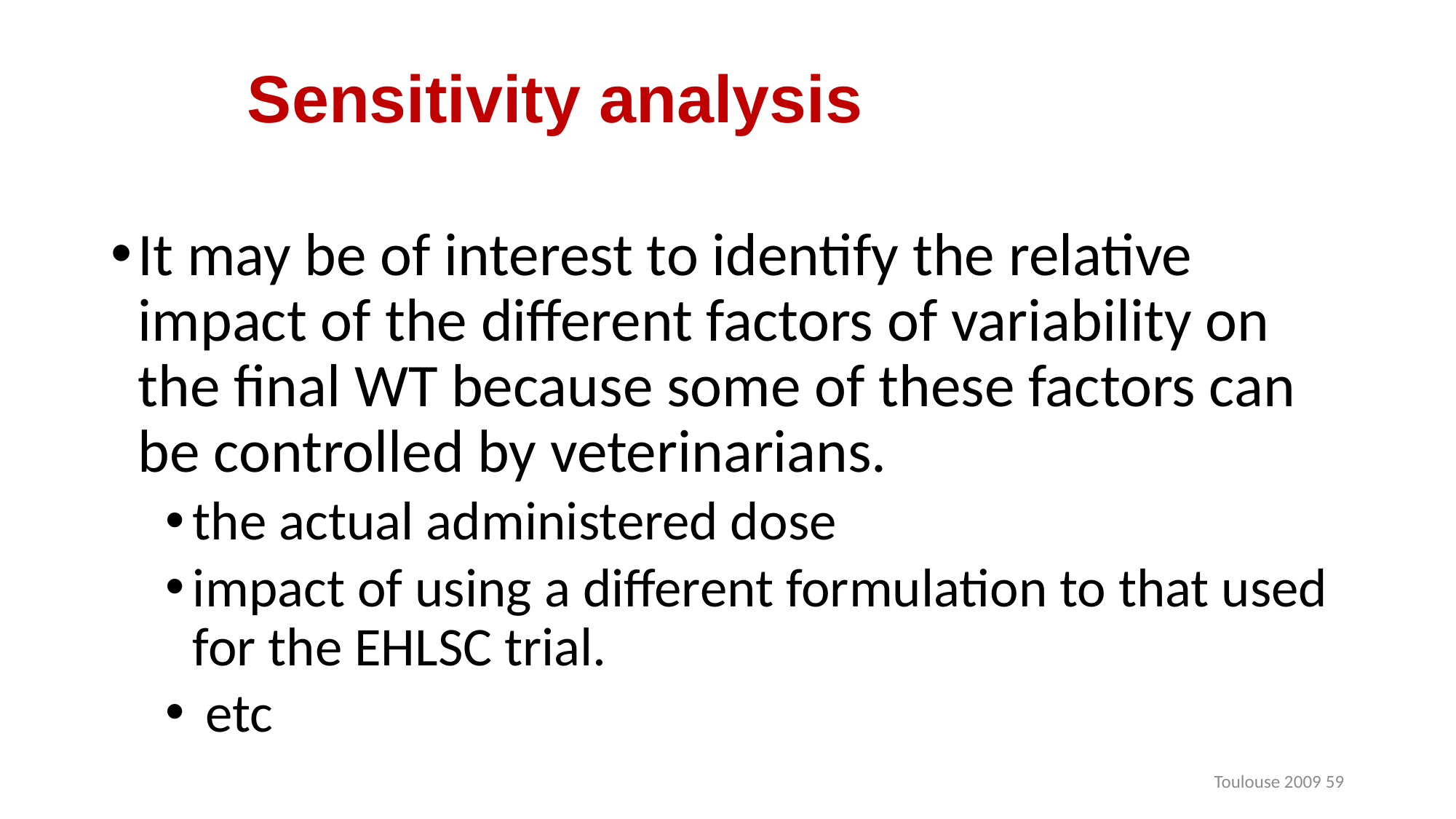

# Sensitivity analysis
It may be of interest to identify the relative impact of the different factors of variability on the final WT because some of these factors can be controlled by veterinarians.
the actual administered dose
impact of using a different formulation to that used for the EHLSC trial.
 etc
Toulouse 2009 59